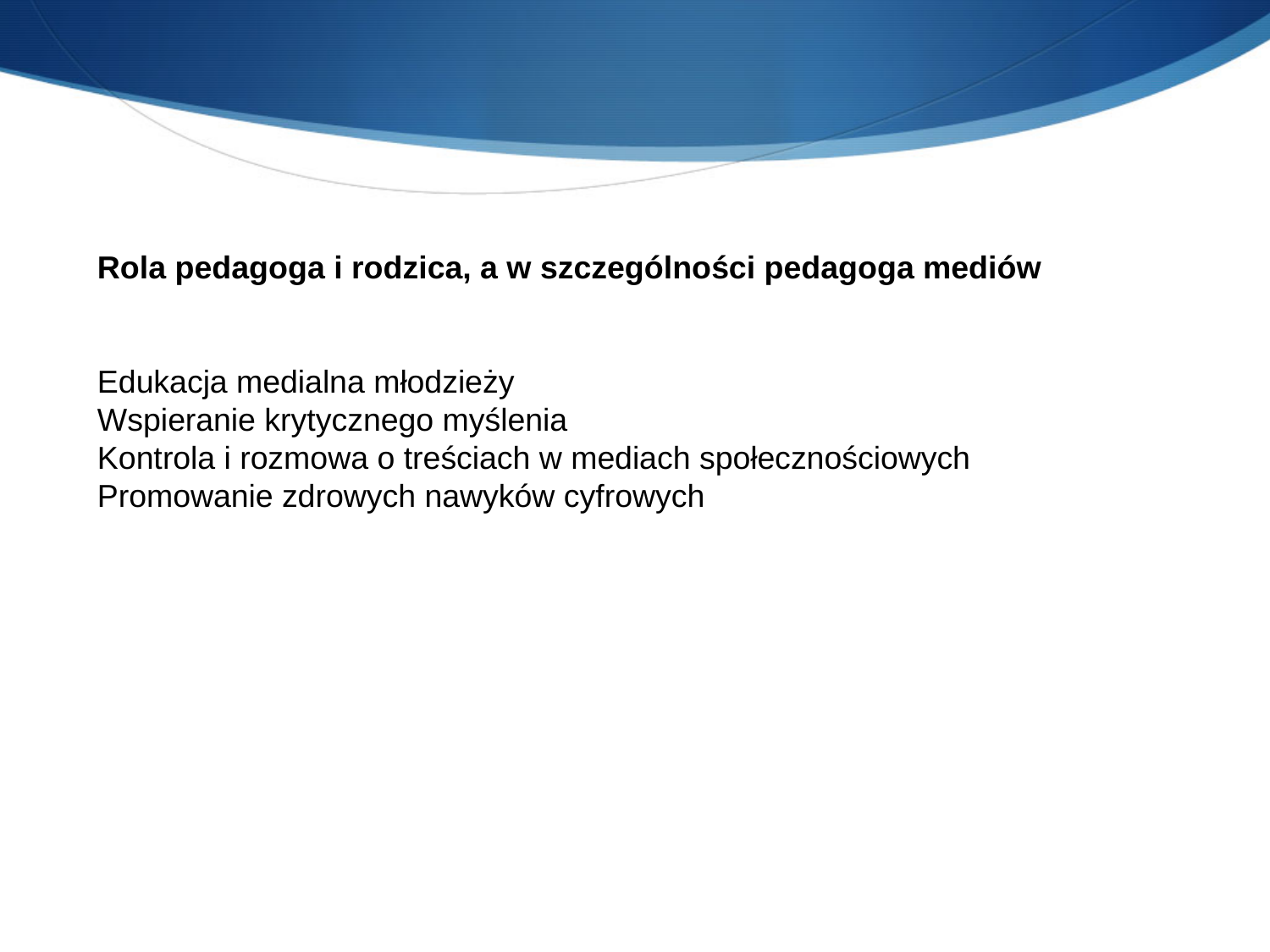

Rola pedagoga i rodzica, a w szczególności pedagoga mediów

Edukacja medialna młodzieży
Wspieranie krytycznego myślenia
Kontrola i rozmowa o treściach w mediach społecznościowych
Promowanie zdrowych nawyków cyfrowych